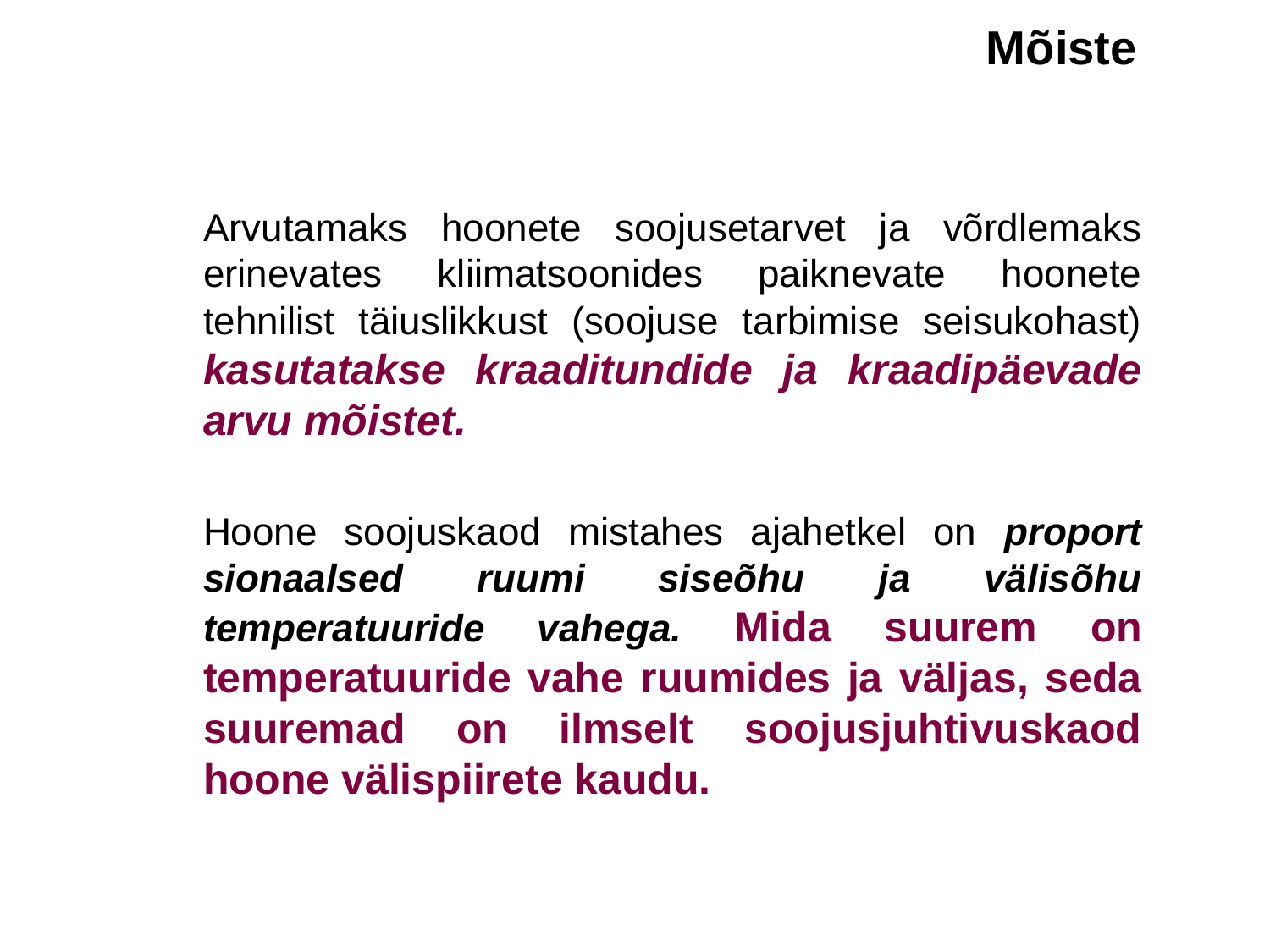

Mõiste
	Arvutamaks hoonete soojusetarvet ja võrdlemaks erinevates kliimatsoonides paiknevate hoonete tehnilist täiuslikkust (soojuse tarbimise seisukohast) kasutatakse kraaditundide ja kraadipäevade arvu mõistet.

	Hoone soojuskaod mistahes ajahetkel on proport­sionaalsed ruumi siseõhu ja välisõhu temperatuuride vahega. Mida suurem on temperatuuride vahe ruumides ja väljas, seda suuremad on ilmselt soojusjuhtivuskaod hoone välispiirete kaudu.